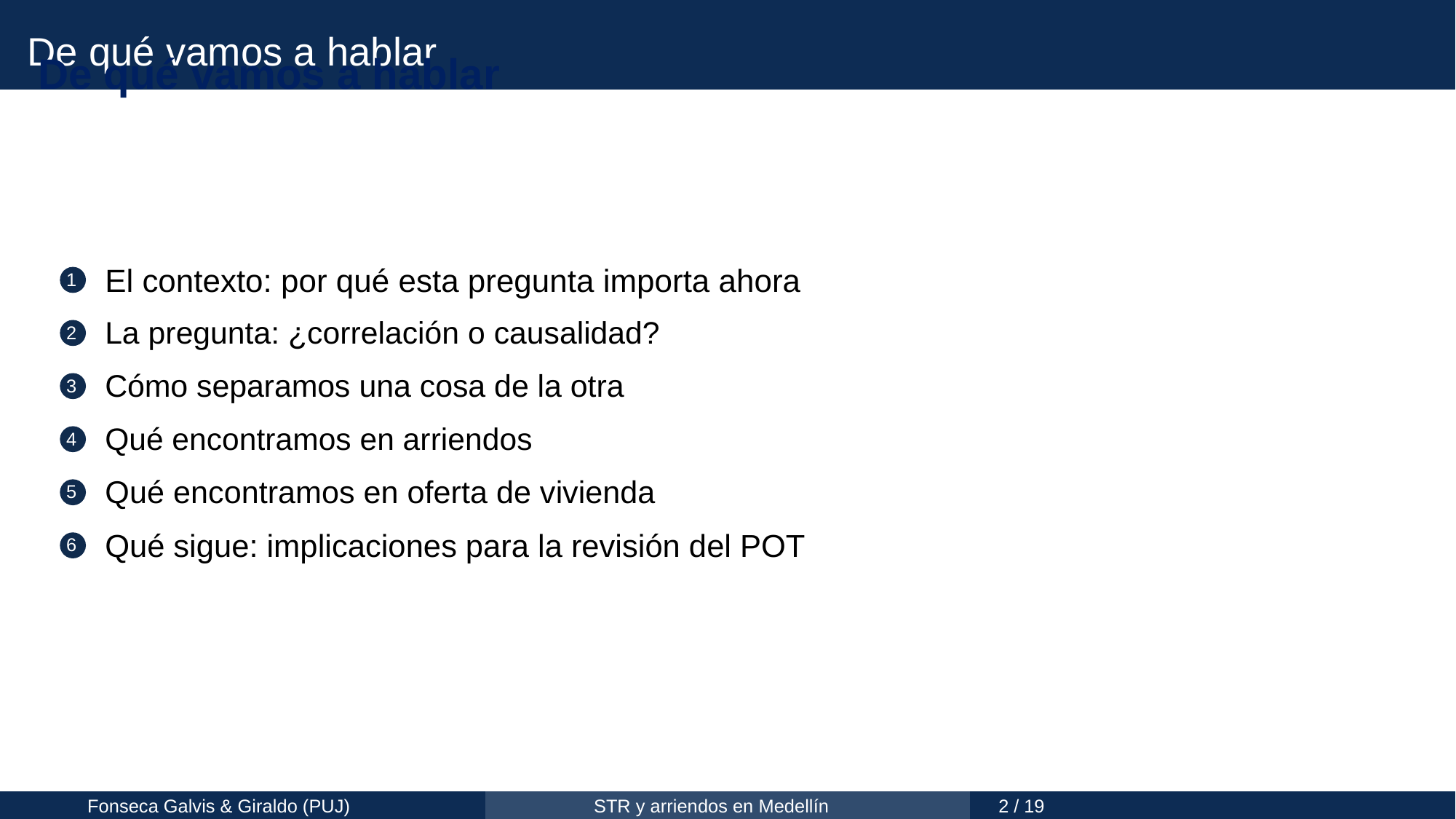

De qué vamos a hablar
De qué vamos a hablar
El contexto: por qué esta pregunta importa ahora

1
La pregunta: ¿correlación o causalidad?

2
Cómo separamos una cosa de la otra

3
Qué encontramos en arriendos

4
Qué encontramos en oferta de vivienda

5
Qué sigue: implicaciones para la revisión del POT

6

Fonseca Galvis & Giraldo (PUJ)
STR y arriendos en Medellín
2 / 19